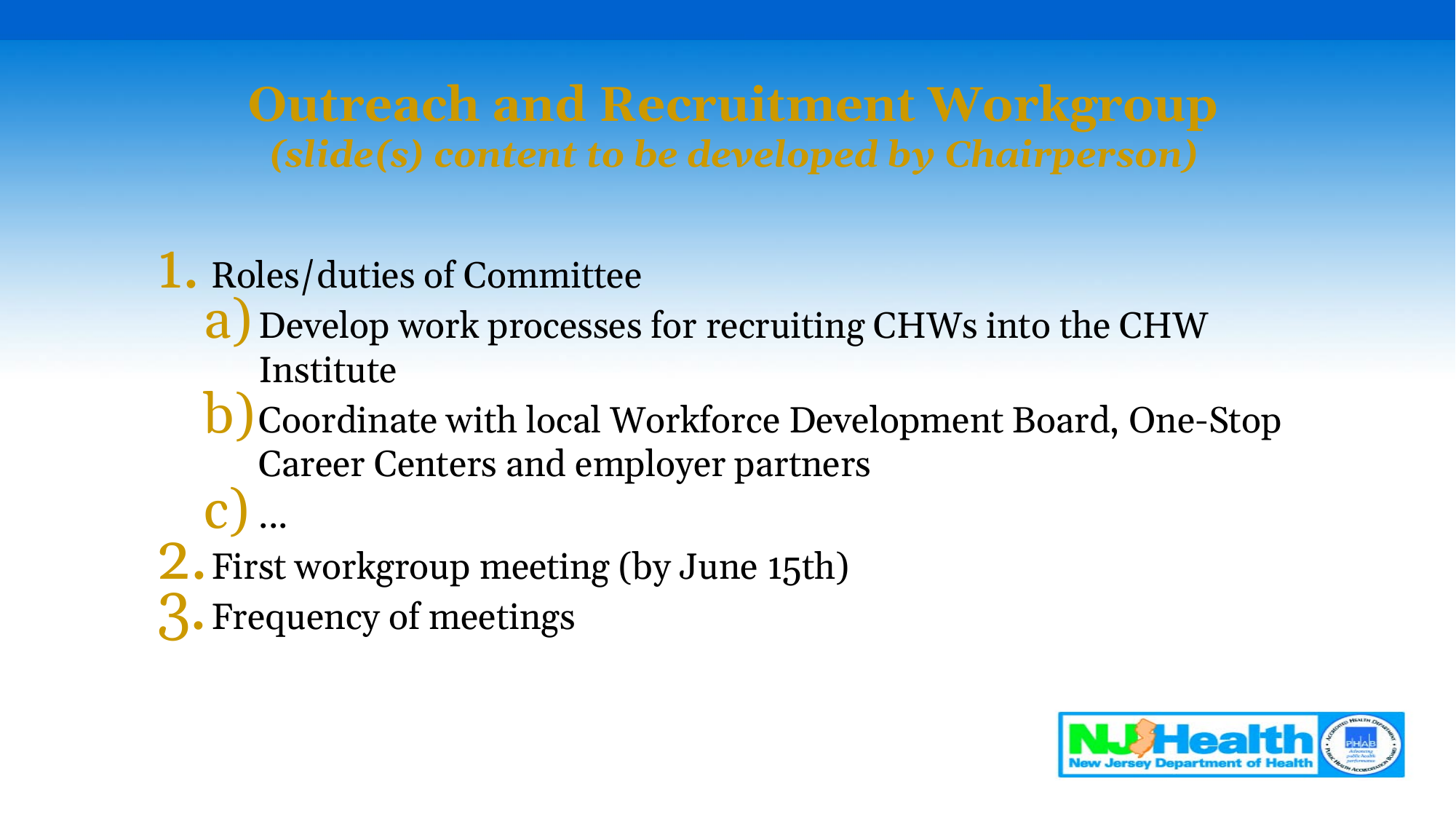

# Outreach and Recruitment Workgroup (slide(s) content to be developed by Chairperson)
Roles/duties of Committee
Develop work processes for recruiting CHWs into the CHW Institute
Coordinate with local Workforce Development Board, One-Stop Career Centers and employer partners
...
First workgroup meeting (by June 15th)
Frequency of meetings